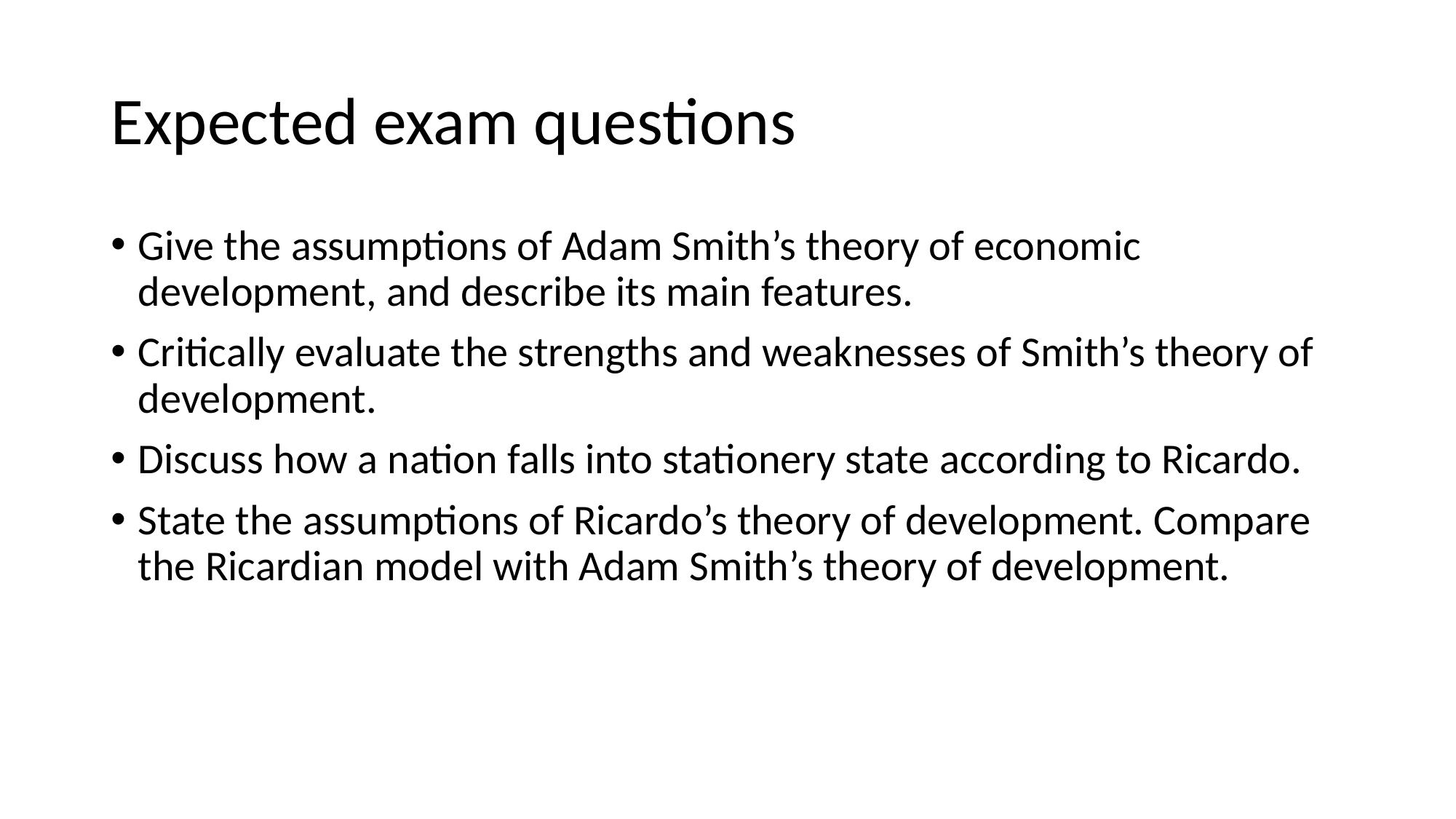

# Expected exam questions
Give the assumptions of Adam Smith’s theory of economic development, and describe its main features.
Critically evaluate the strengths and weaknesses of Smith’s theory of development.
Discuss how a nation falls into stationery state according to Ricardo.
State the assumptions of Ricardo’s theory of development. Compare the Ricardian model with Adam Smith’s theory of development.